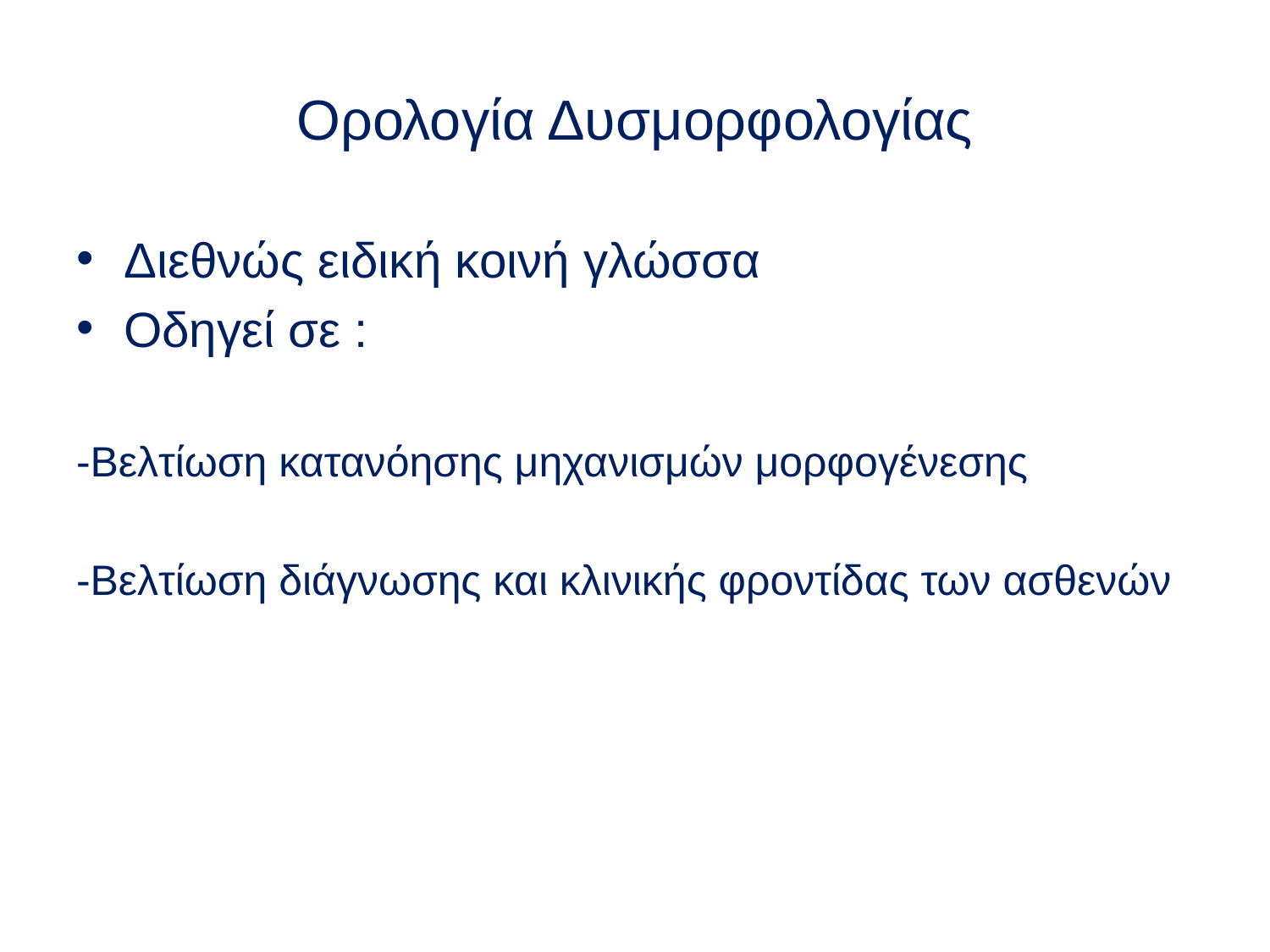

# Ορολογία Δυσμορφολογίας
Διεθνώς ειδική κοινή γλώσσα
Οδηγεί σε :

-Βελτίωση κατανόησης μηχανισμών μορφογένεσης

-Βελτίωση διάγνωσης και κλινικής φροντίδας των ασθενών